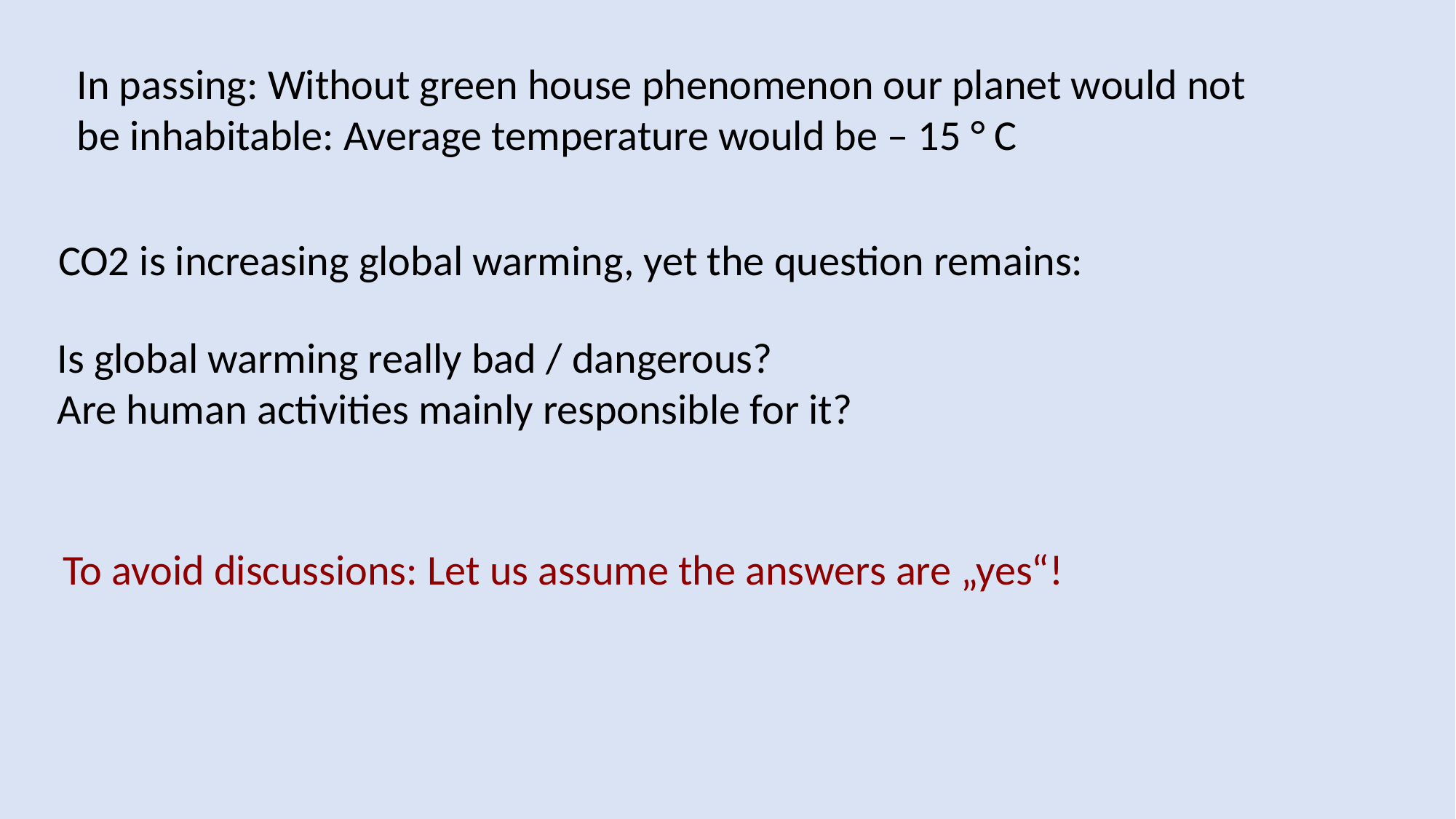

In passing: Without green house phenomenon our planet would not
be inhabitable: Average temperature would be – 15 ° C
CO2 is increasing global warming, yet the question remains:
Is global warming really bad / dangerous?
Are human activities mainly responsible for it?
To avoid discussions: Let us assume the answers are „yes“!